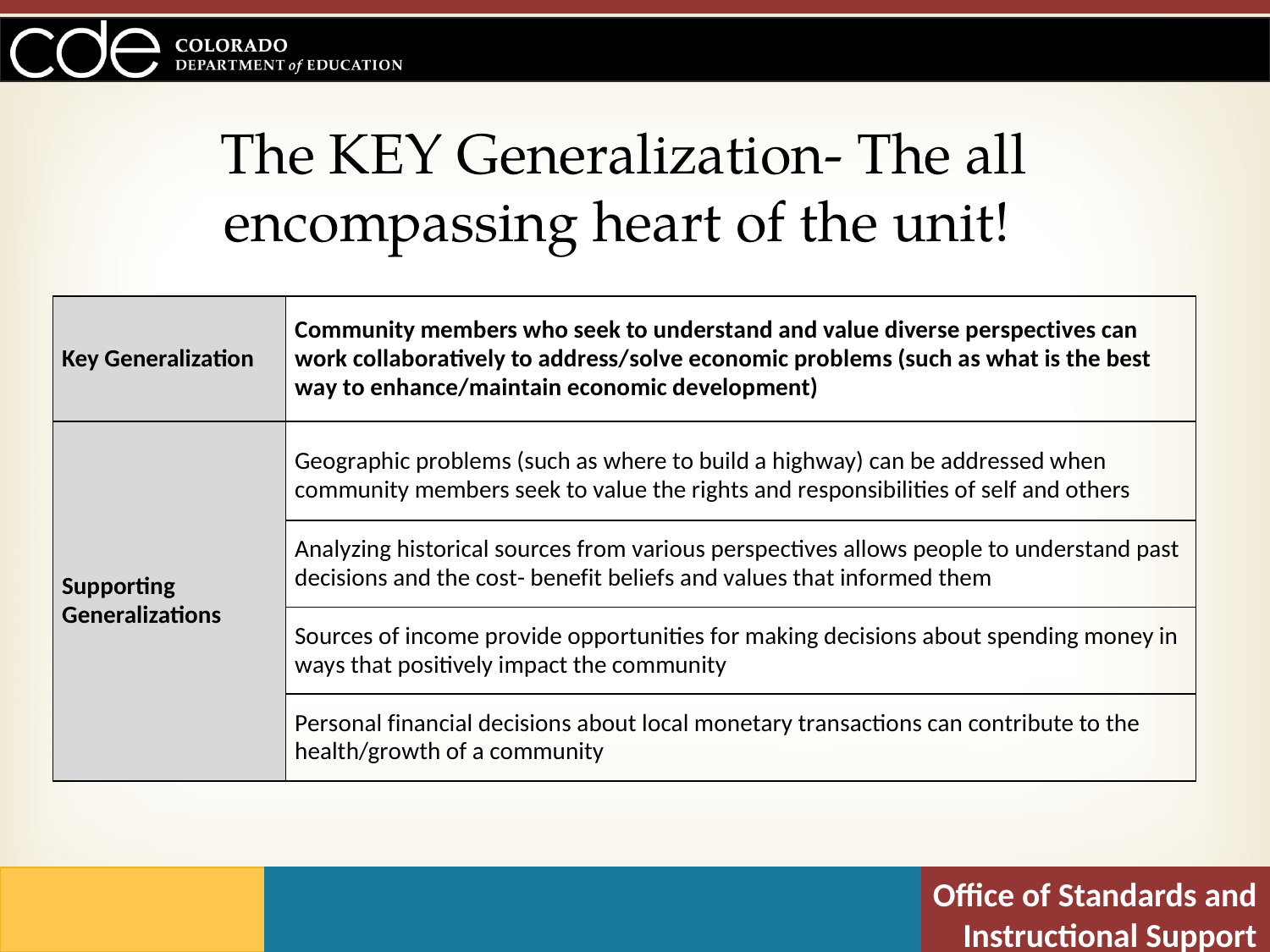

# The KEY Generalization- The all encompassing heart of the unit!
| Key Generalization | Community members who seek to understand and value diverse perspectives can work collaboratively to address/solve economic problems (such as what is the best way to enhance/maintain economic development) |
| --- | --- |
| Supporting Generalizations | Geographic problems (such as where to build a highway) can be addressed when community members seek to value the rights and responsibilities of self and others |
|  | Analyzing historical sources from various perspectives allows people to understand past decisions and the cost- benefit beliefs and values that informed them |
|  | Sources of income provide opportunities for making decisions about spending money in ways that positively impact the community |
|  | Personal financial decisions about local monetary transactions can contribute to the health/growth of a community |